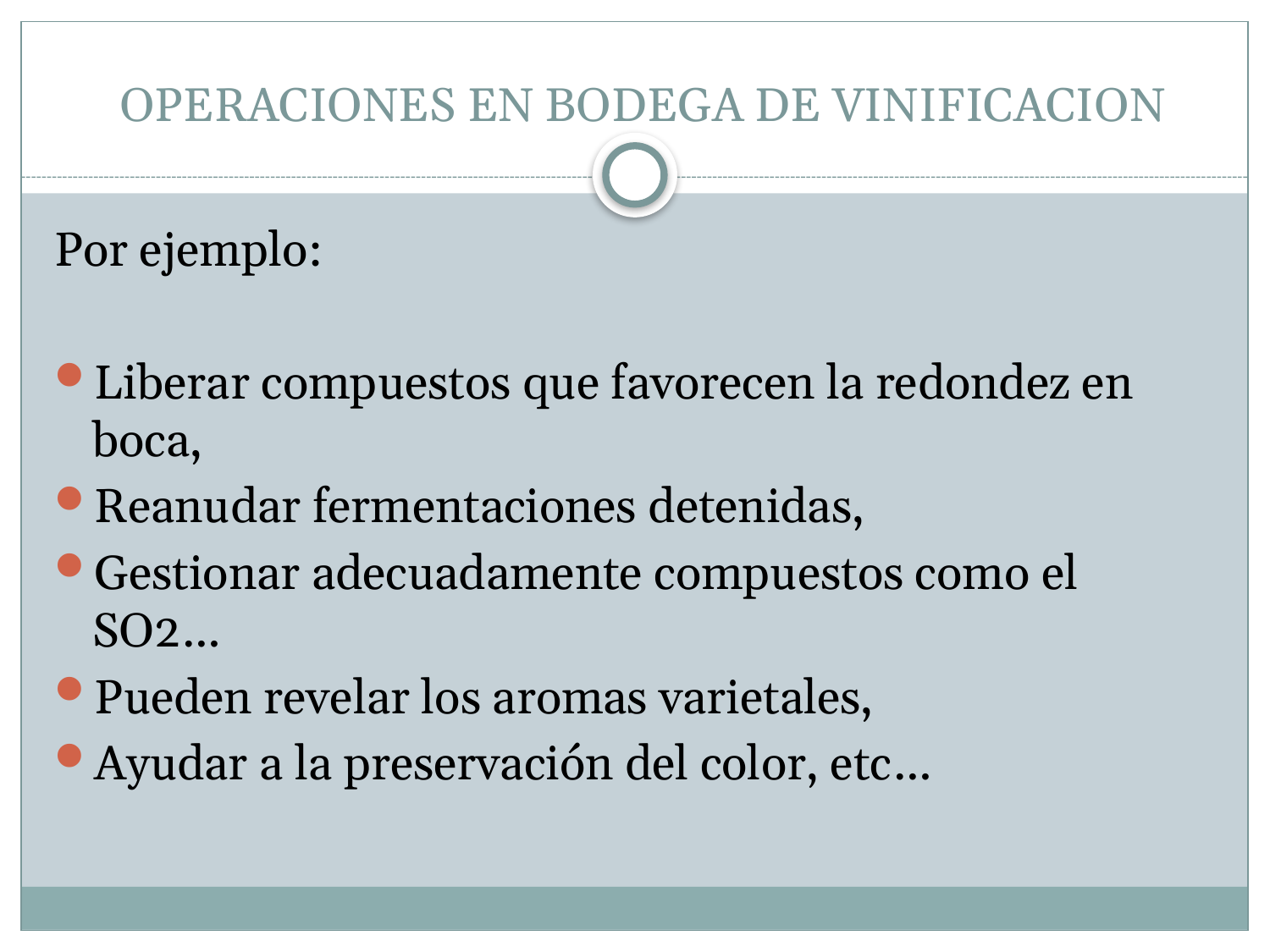

# OPERACIONES EN BODEGA DE VINIFICACION
Por ejemplo:

Liberar compuestos que favorecen la redondez en boca,
Reanudar fermentaciones detenidas,
Gestionar adecuadamente compuestos como el SO2…
Pueden revelar los aromas varietales,
Ayudar a la preservación del color, etc…